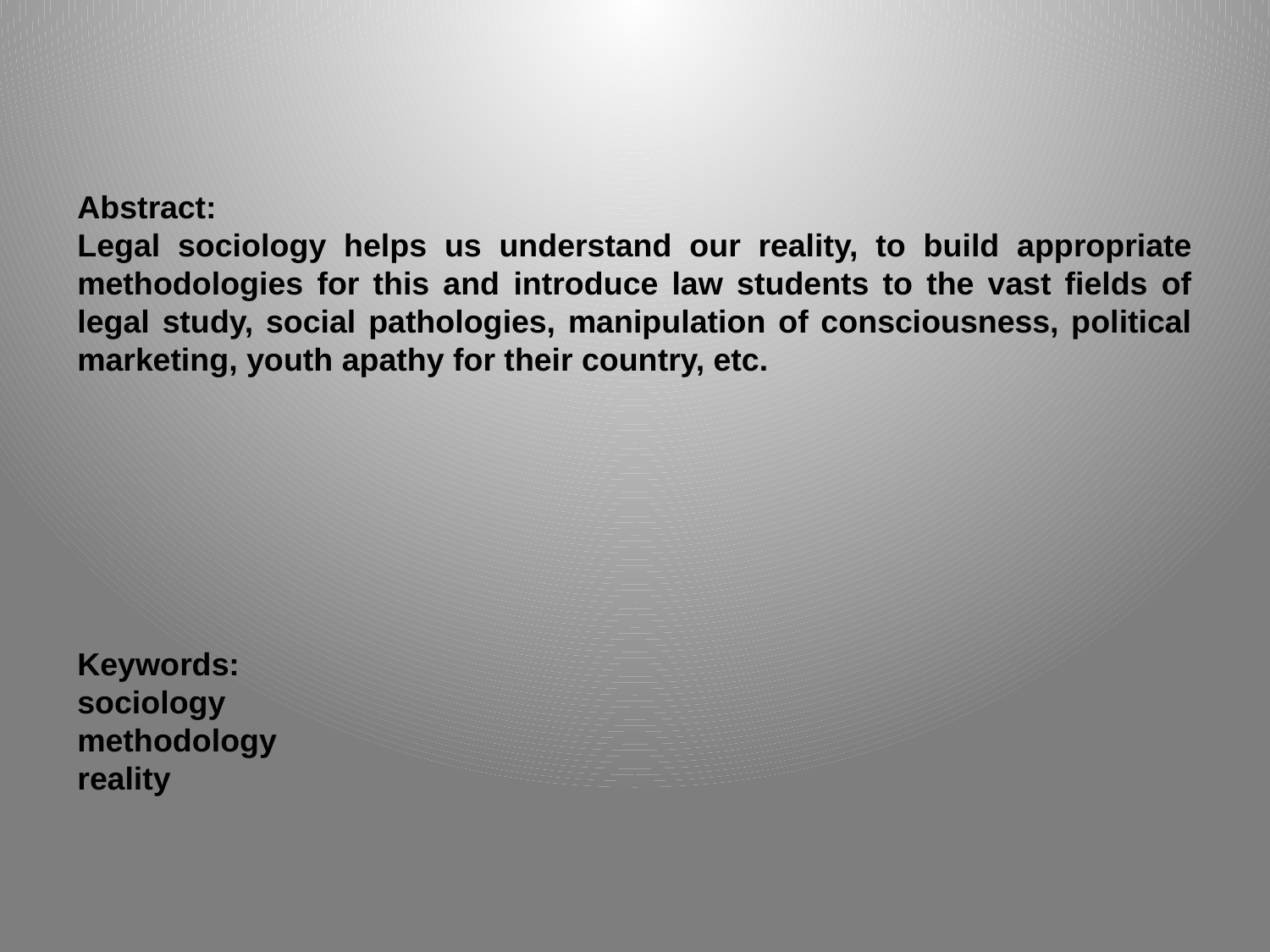

Abstract:
Legal sociology helps us understand our reality, to build appropriate methodologies for this and introduce law students to the vast fields of legal study, social pathologies, manipulation of consciousness, political marketing, youth apathy for their country, etc.

Keywords:
sociology
methodology
reality